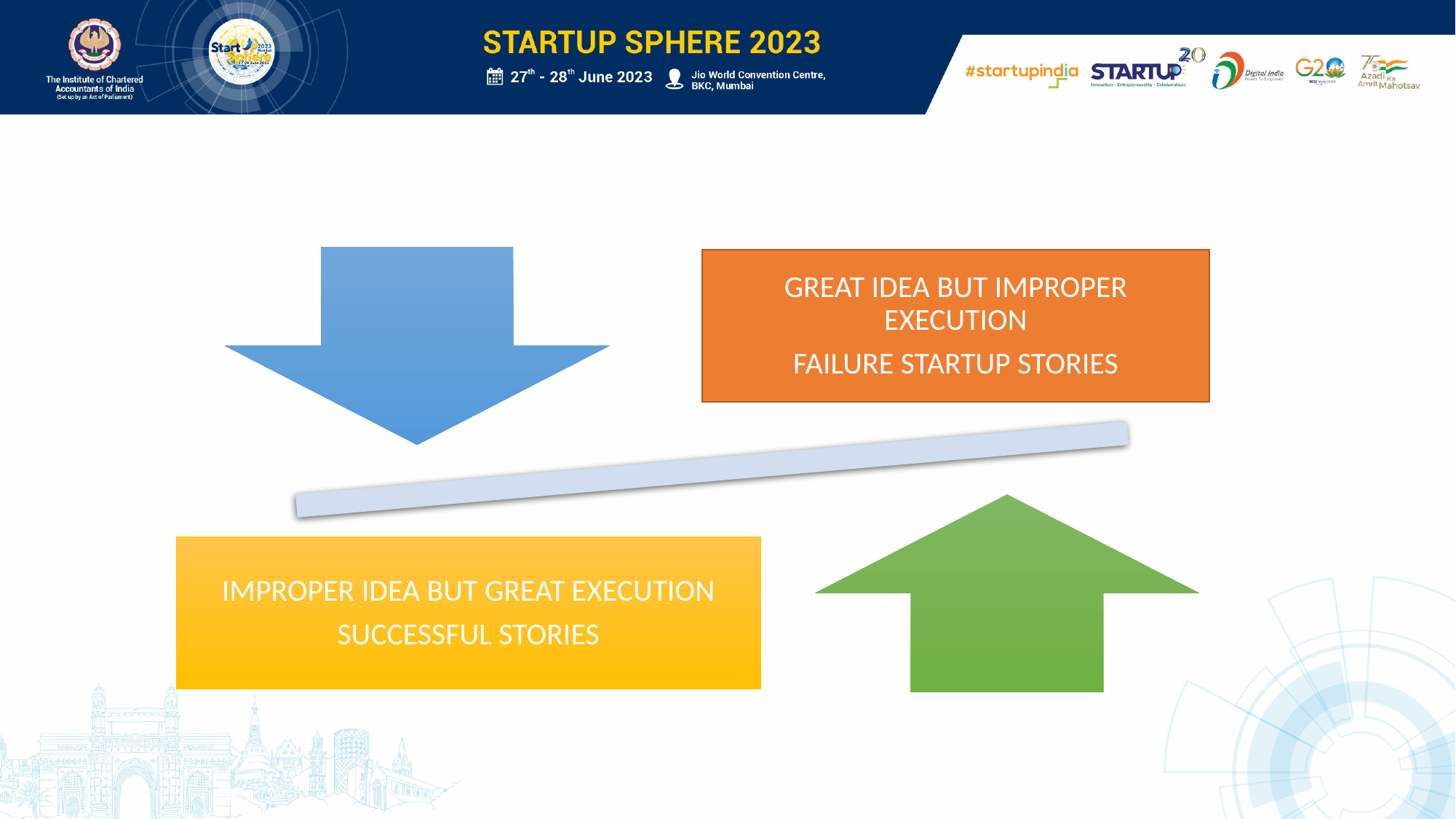

GREAT IDEA BUT IMPROPER EXECUTION
FAILURE STARTUP STORIES
IMPROPER IDEA BUT GREAT EXECUTION
SUCCESSFUL STORIES